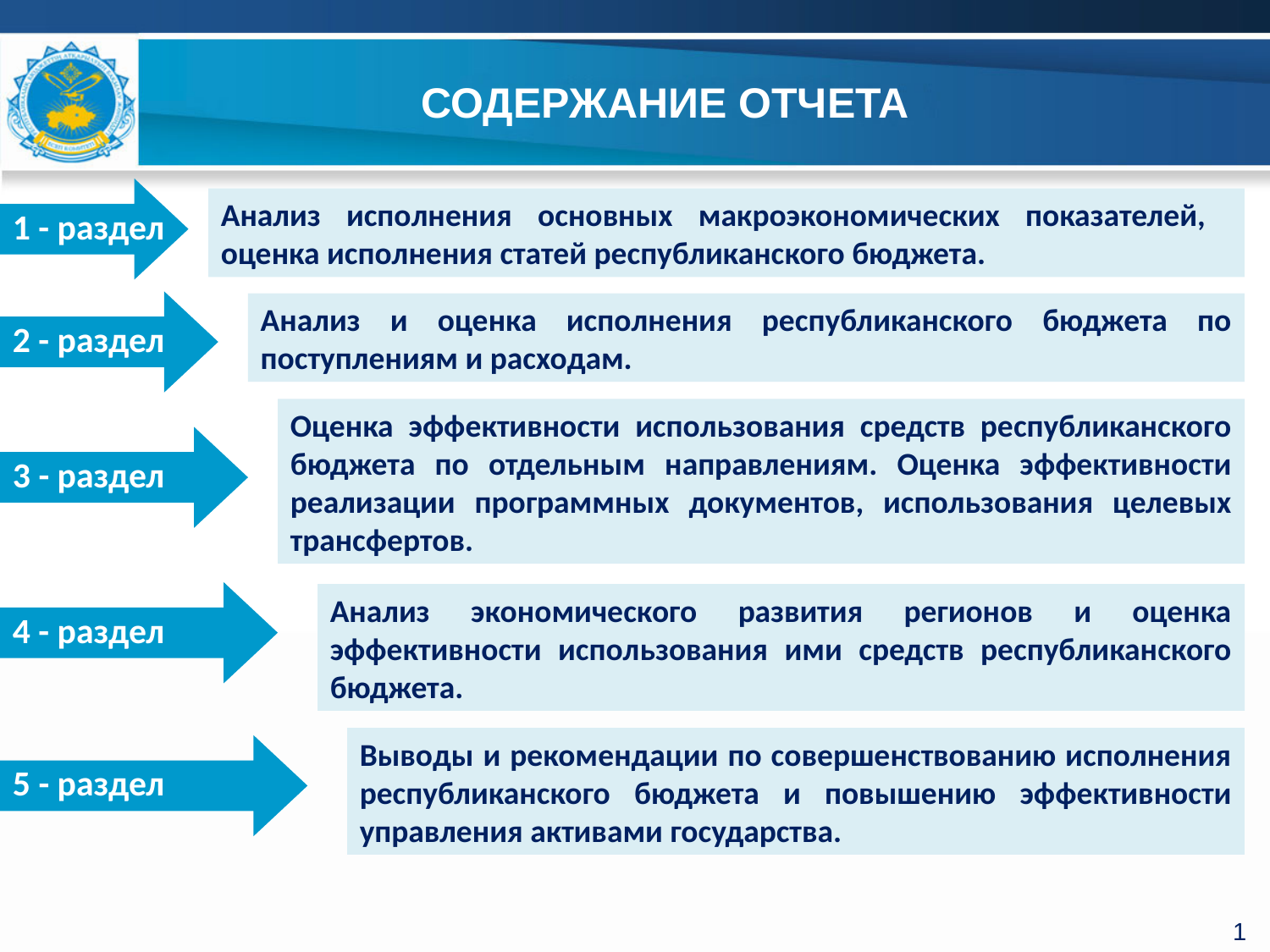

СОДЕРЖАНИЕ ОТЧЕТА

Анализ исполнения основных макроэкономических показателей,  оценка исполнения статей республиканского бюджета.
1 - раздел

Анализ и оценка исполнения республиканского бюджета по поступлениям и расходам.
2 - раздел
Оценка эффективности использования средств республиканского бюджета по отдельным направлениям. Оценка эффективности реализации программных документов, использования целевых трансфертов.

3 - раздел

Анализ экономического развития регионов и оценка эффективности использования ими средств республиканского бюджета.
4 - раздел
Выводы и рекомендации по совершенствованию исполнения республиканского бюджета и повышению эффективности управления активами государства.

5 - раздел
1